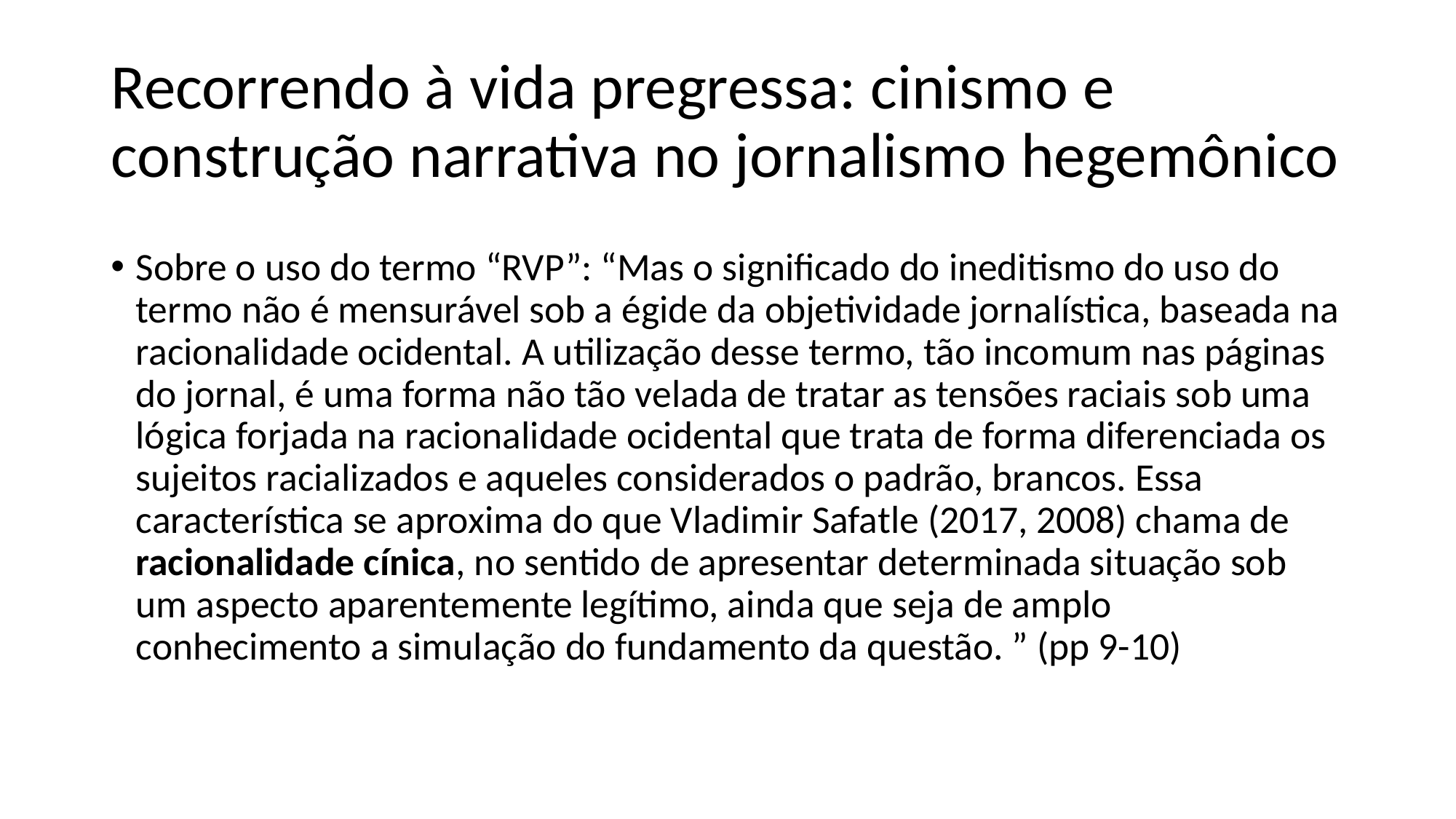

# Recorrendo à vida pregressa: cinismo e construção narrativa no jornalismo hegemônico
Sobre o uso do termo “RVP”: “Mas o significado do ineditismo do uso do termo não é mensurável sob a égide da objetividade jornalística, baseada na racionalidade ocidental. A utilização desse termo, tão incomum nas páginas do jornal, é uma forma não tão velada de tratar as tensões raciais sob uma lógica forjada na racionalidade ocidental que trata de forma diferenciada os sujeitos racializados e aqueles considerados o padrão, brancos. Essa característica se aproxima do que Vladimir Safatle (2017, 2008) chama de racionalidade cínica, no sentido de apresentar determinada situação sob um aspecto aparentemente legítimo, ainda que seja de amplo conhecimento a simulação do fundamento da questão. ” (pp 9-10)